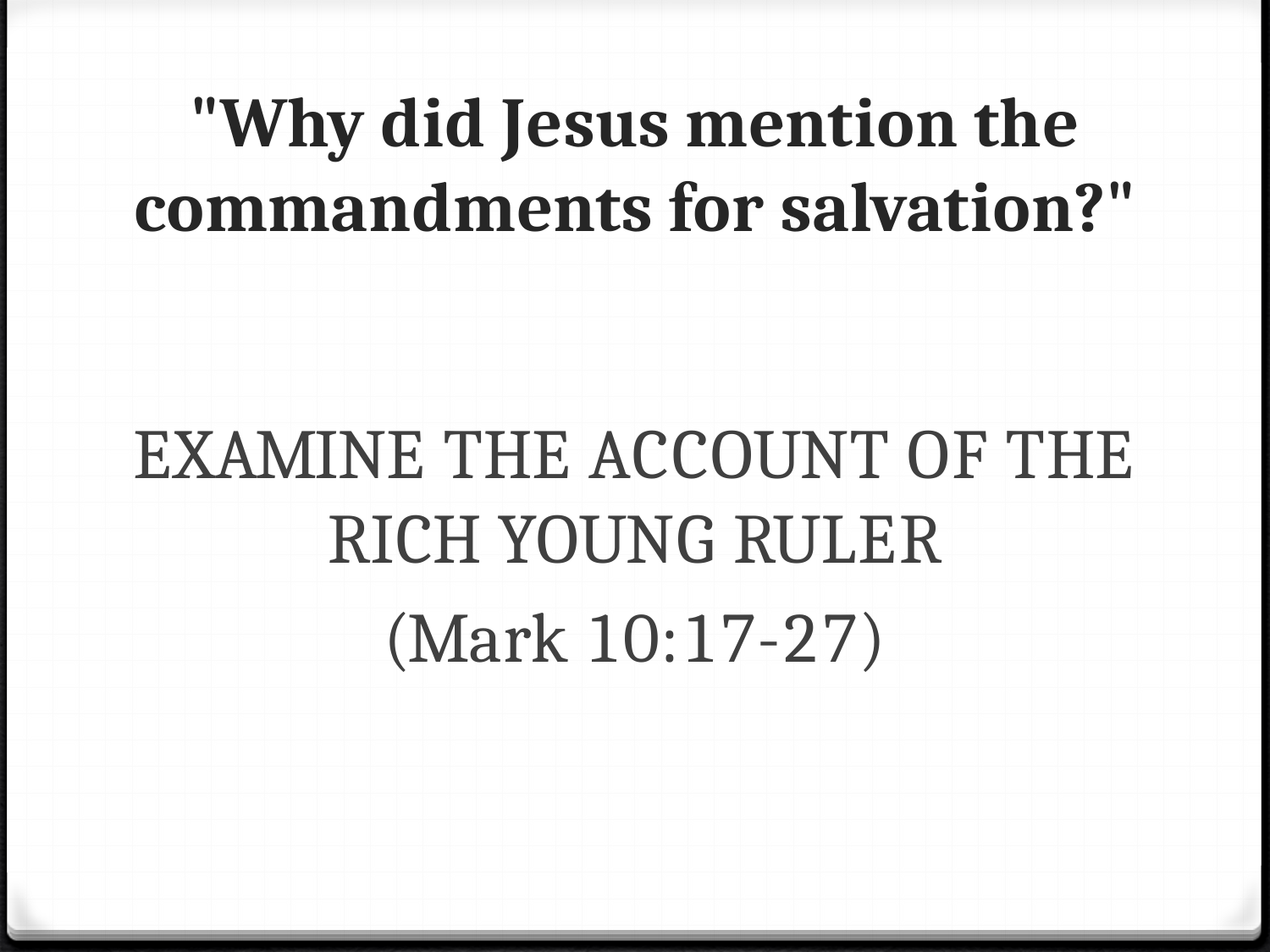

# "Why did Jesus mention the commandments for salvation?"
EXAMINE THE ACCOUNT OF THE RICH YOUNG RULER
(Mark 10:17-27)